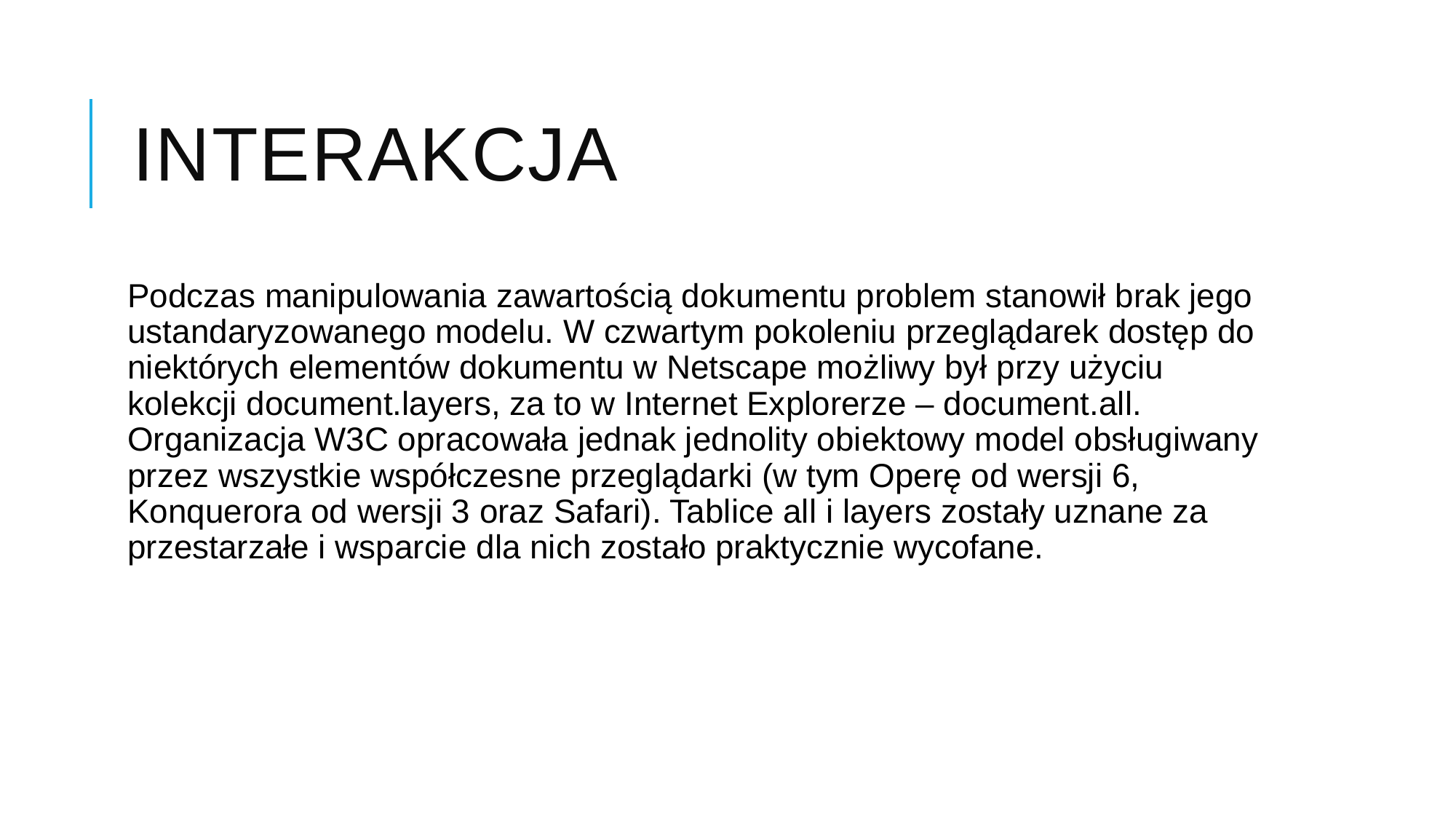

# Interakcja
Podczas manipulowania zawartością dokumentu problem stanowił brak jego ustandaryzowanego modelu. W czwartym pokoleniu przeglądarek dostęp do niektórych elementów dokumentu w Netscape możliwy był przy użyciu kolekcji document.layers, za to w Internet Explorerze – document.all. Organizacja W3C opracowała jednak jednolity obiektowy model obsługiwany przez wszystkie współczesne przeglądarki (w tym Operę od wersji 6, Konquerora od wersji 3 oraz Safari). Tablice all i layers zostały uznane za przestarzałe i wsparcie dla nich zostało praktycznie wycofane.